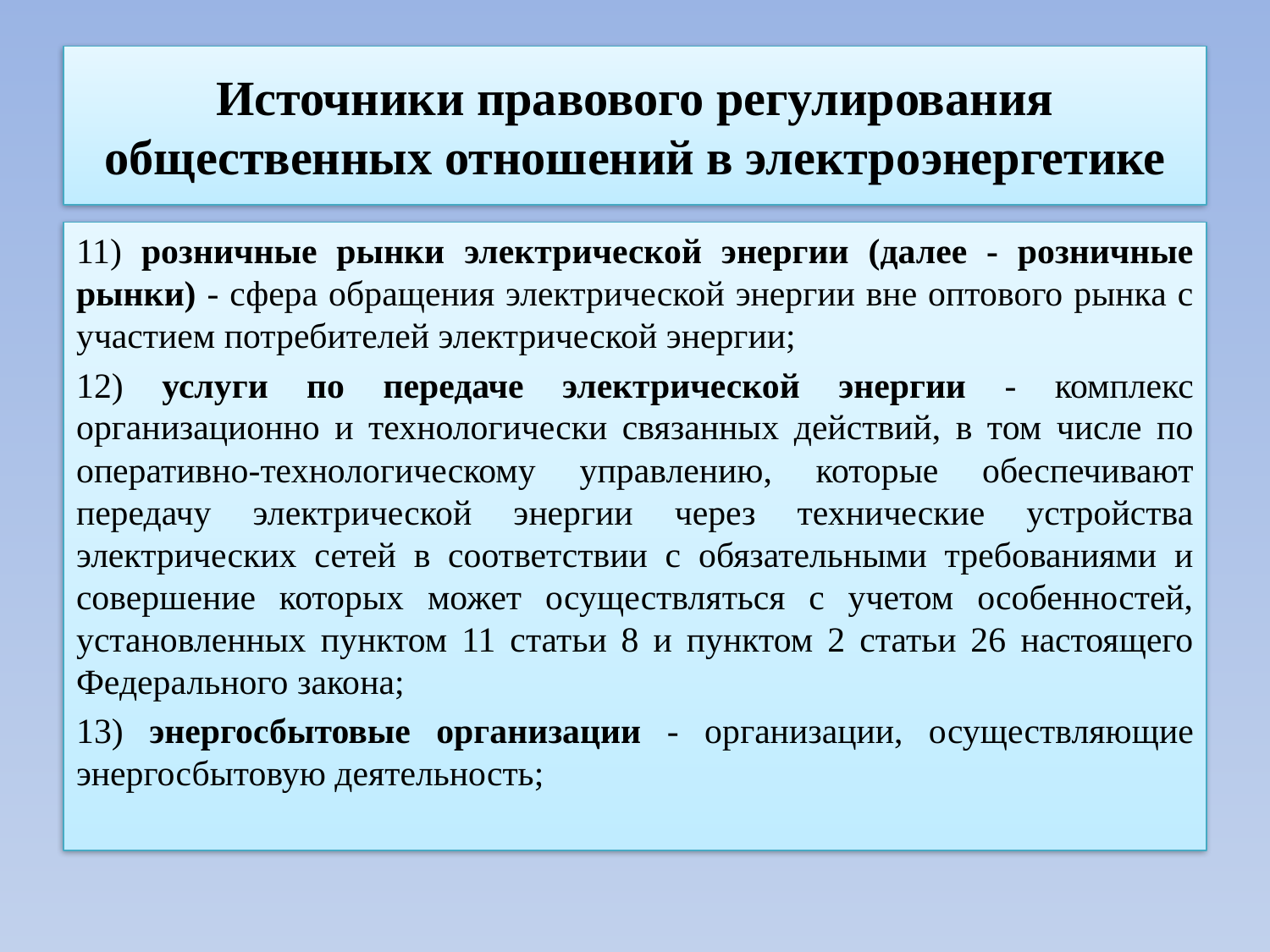

# Источники правового регулирования общественных отношений в электроэнергетике
11) розничные рынки электрической энергии (далее - розничные рынки) - сфера обращения электрической энергии вне оптового рынка с участием потребителей электрической энергии;
12) услуги по передаче электрической энергии - комплекс организационно и технологически связанных действий, в том числе по оперативно-технологическому управлению, которые обеспечивают передачу электрической энергии через технические устройства электрических сетей в соответствии с обязательными требованиями и совершение которых может осуществляться с учетом особенностей, установленных пунктом 11 статьи 8 и пунктом 2 статьи 26 настоящего Федерального закона;
13) энергосбытовые организации - организации, осуществляющие энергосбытовую деятельность;